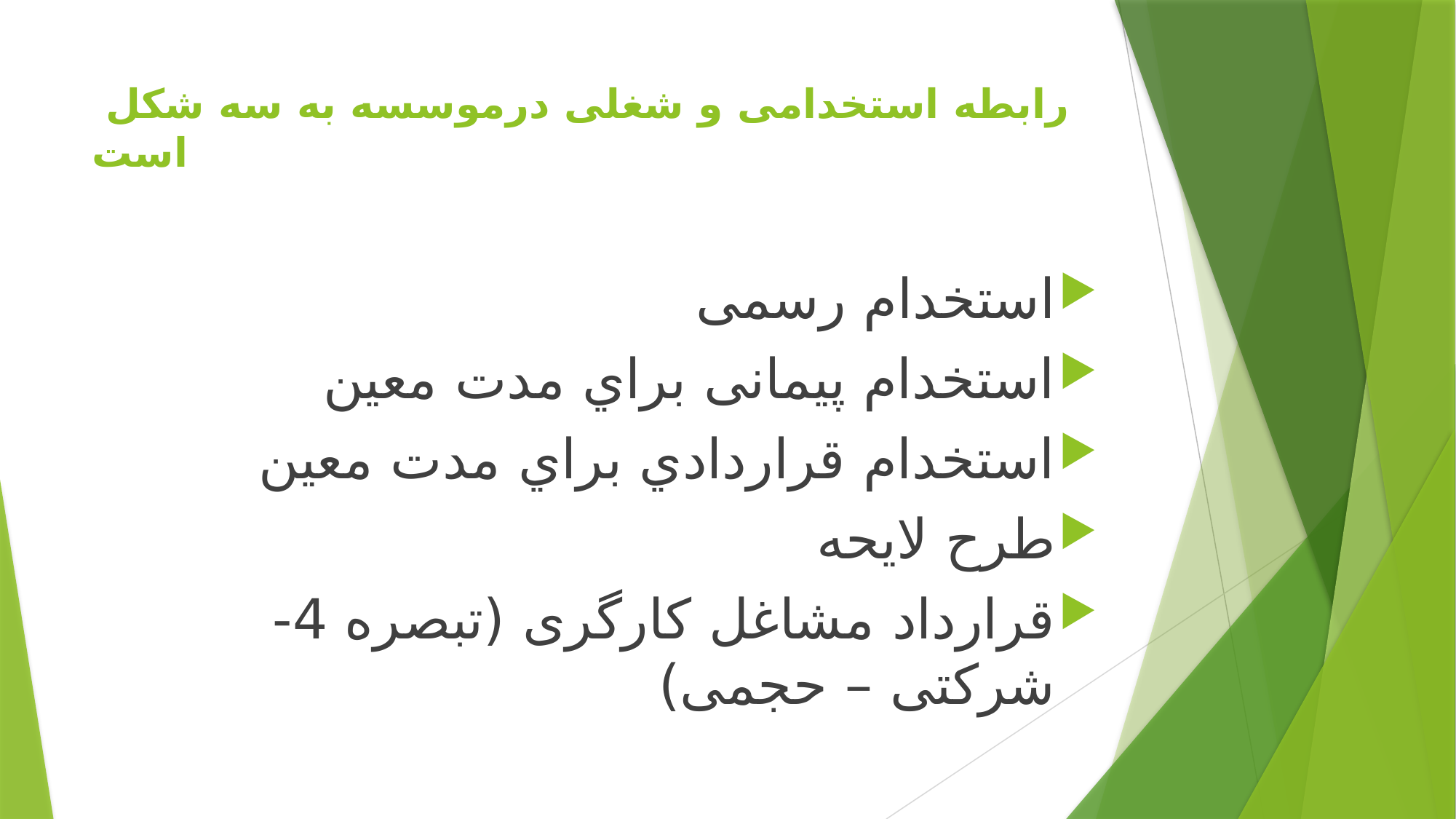

# رابطه استخدامی و شغلی درموسسه به سه شکل است
استخدام رسمی
استخدام پیمانی براي مدت معین
استخدام قراردادي براي مدت معین
طرح لایحه
قرارداد مشاغل کارگری (تبصره 4- شرکتی – حجمی)